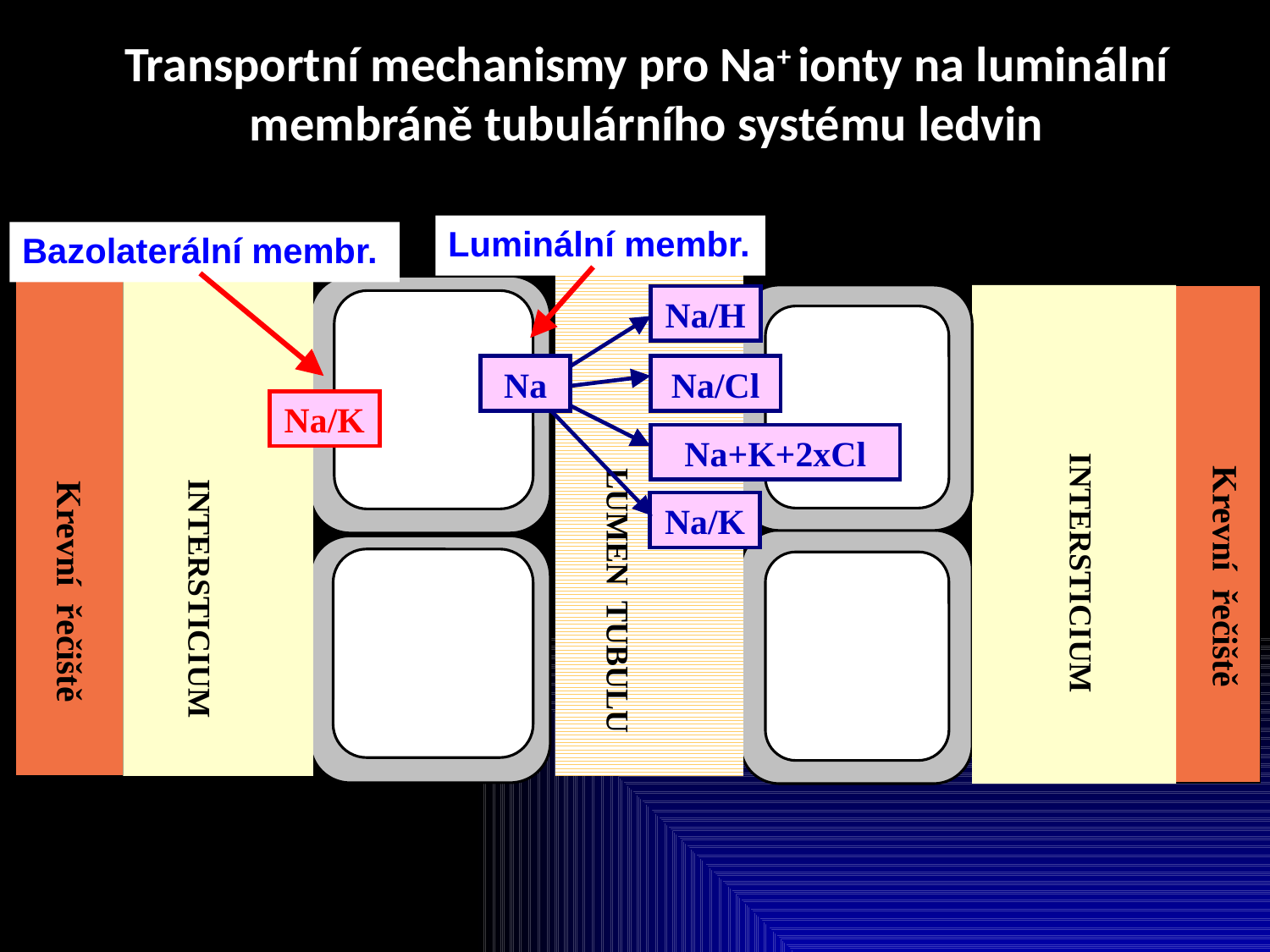

Transportní mechanismy pro Na+ ionty na luminální membráně tubulárního systému ledvin

Luminální membr.
Bazolaterální membr.

LUMEN  TUBULU

Krevní  řečiště
INTERSTICIUM

INTERSTICIUM

Na/H

Na
Na/Cl

Na/K

Na+K+2xCl
Na/K

Krevní  řečiště